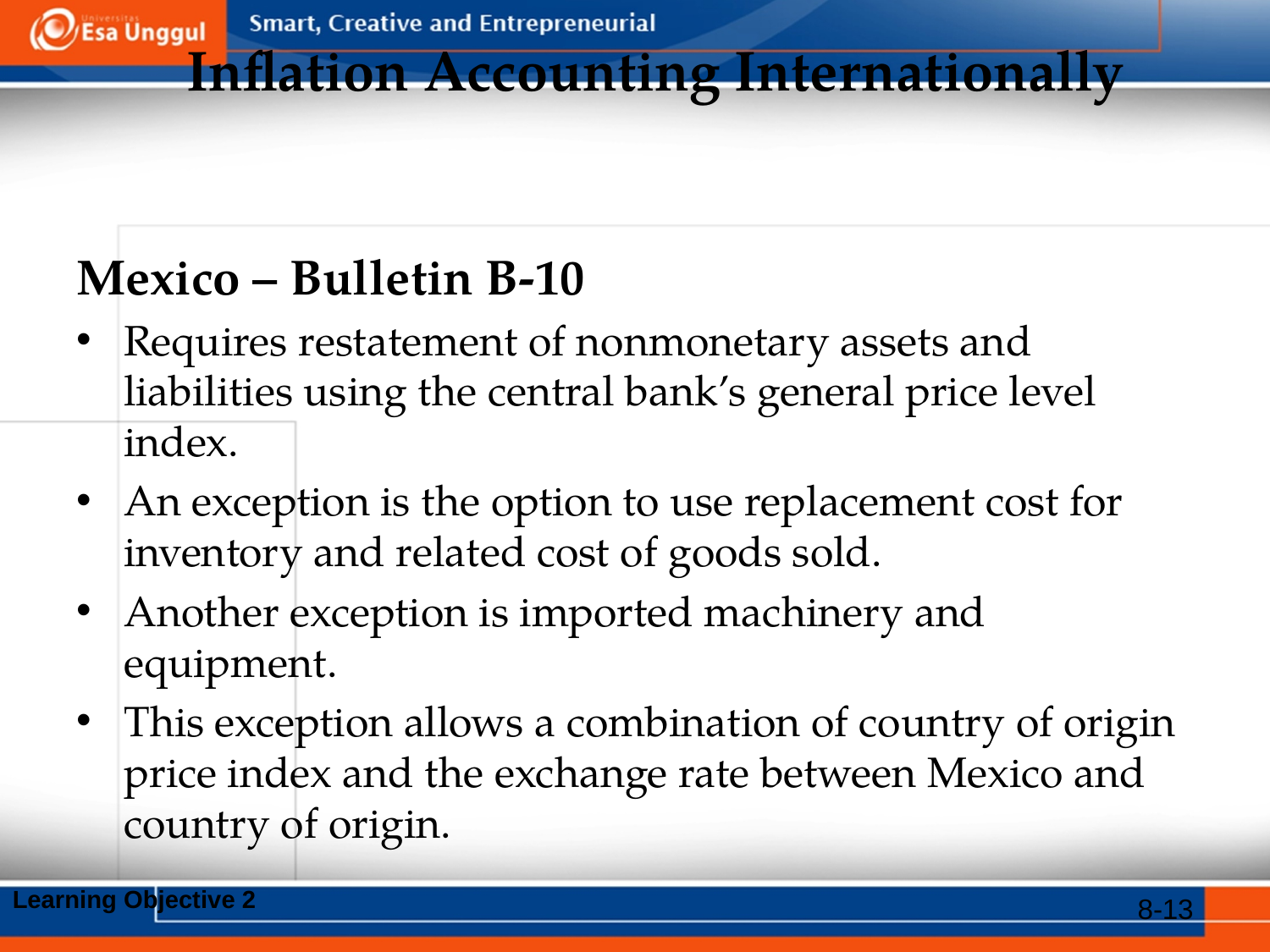

# Inflation Accounting Internationally
Mexico – Bulletin B-10
Requires restatement of nonmonetary assets and liabilities using the central bank’s general price level index.
An exception is the option to use replacement cost for inventory and related cost of goods sold.
Another exception is imported machinery and equipment.
This exception allows a combination of country of origin price index and the exchange rate between Mexico and country of origin.

Learning Objective 2
8-13